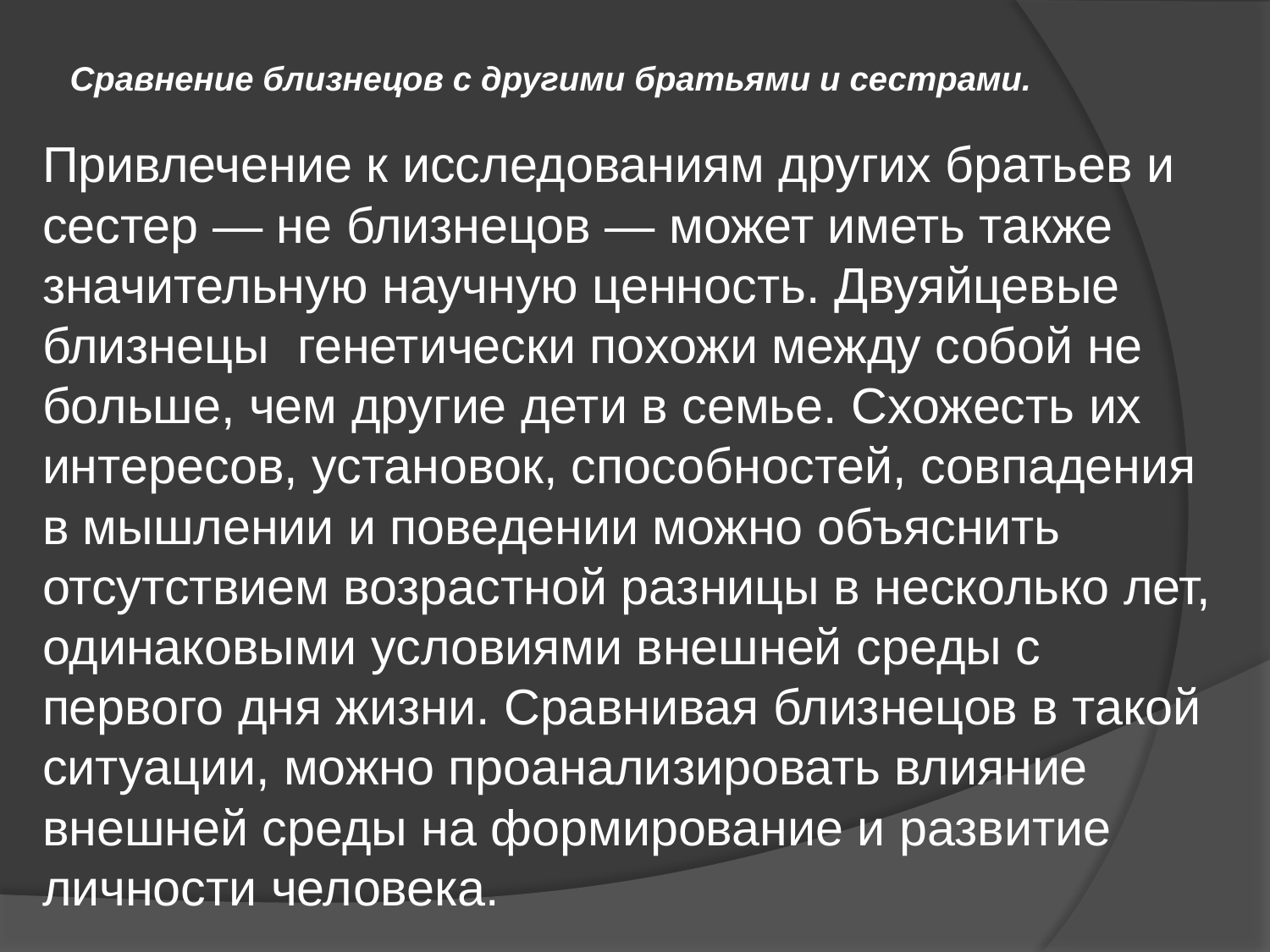

# Сравнение близнецов с другими братьями и сестрами.
Привлечение к исследованиям других братьев и сестер — не близнецов — может иметь также значительную научную ценность. Двуяйцевые близнецы  генетически похожи между собой не больше, чем другие дети в семье. Схожесть их интересов, установок, способностей, совпадения в мышлении и поведении можно объяснить отсутствием возрастной разницы в несколько лет, одинаковыми условиями внешней среды с первого дня жизни. Сравнивая близнецов в такой ситуации, можно проанализировать влияние внешней среды на формирование и развитие личности человека.